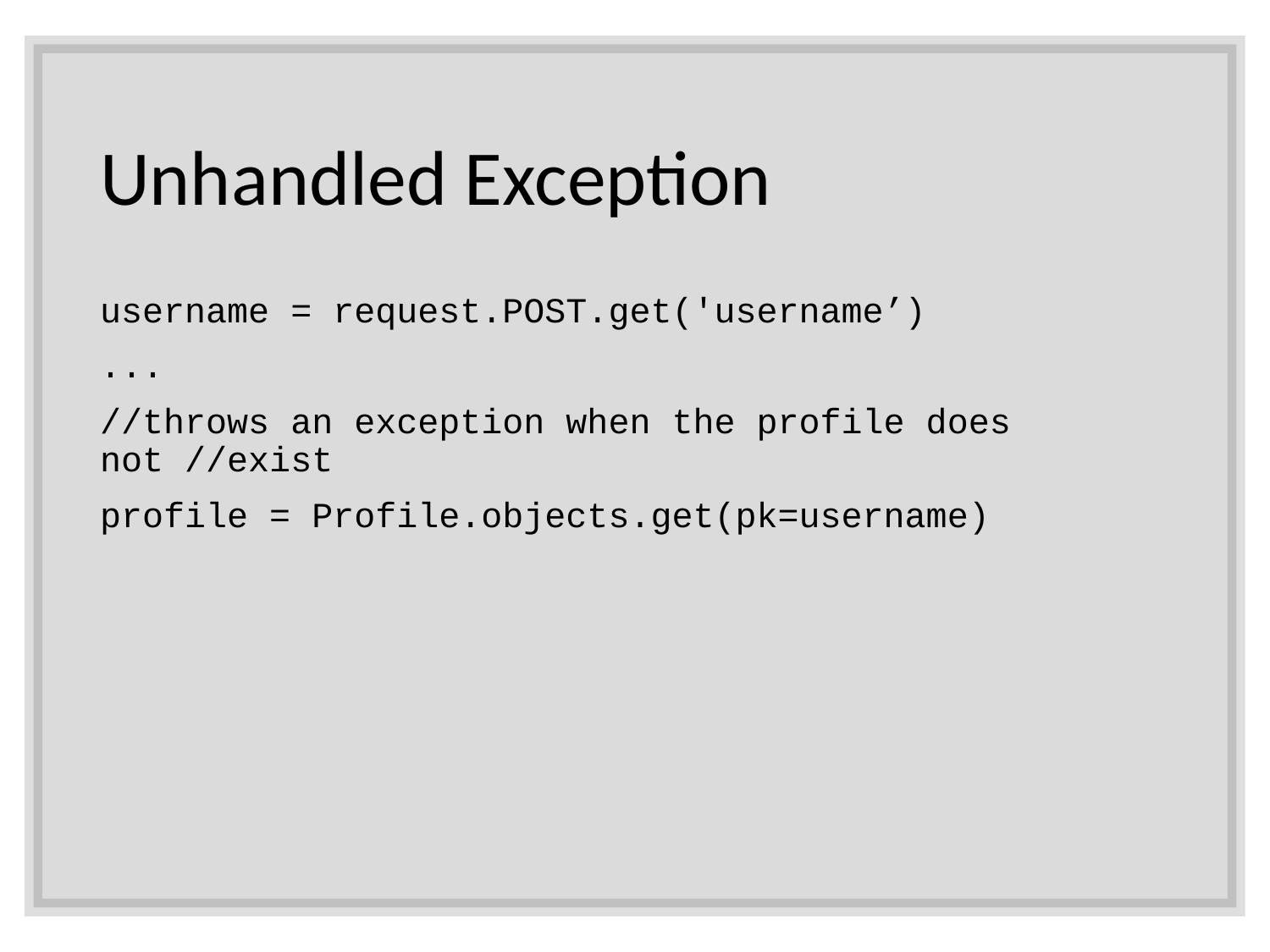

# Unhandled Exception
username = request.POST.get('username’)
...
//throws an exception when the profile does not //exist
profile = Profile.objects.get(pk=username)